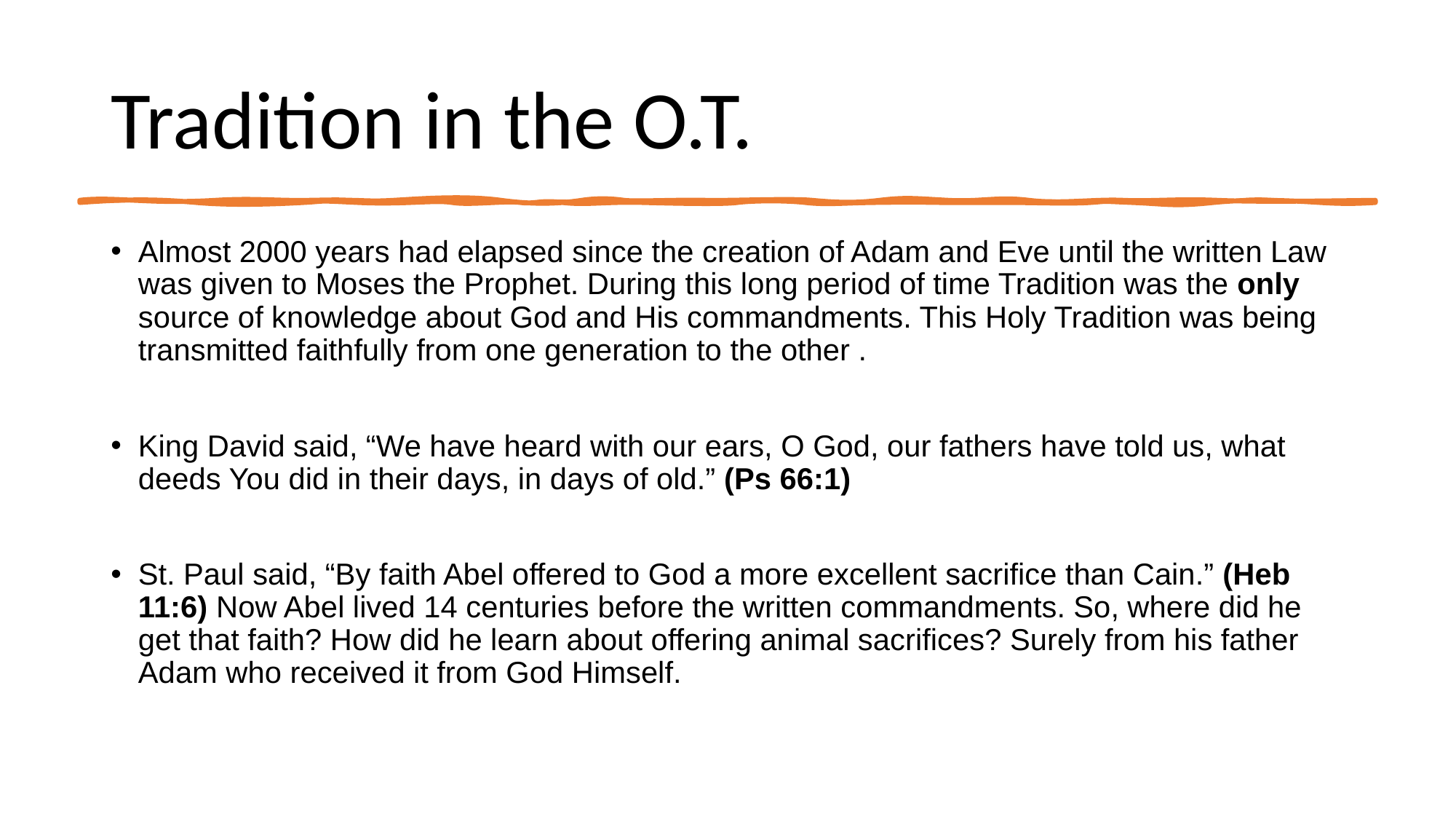

# Tradition in the O.T.

Almost 2000 years had elapsed since the creation of Adam and Eve until the written Law was given to Moses the Prophet. During this long period of time Tradition was the only source of knowledge about God and His commandments. This Holy Tradition was being transmitted faithfully from one generation to the other .

King David said, “We have heard with our ears, O God, our fathers have told us, what deeds You did in their days, in days of old.” (Ps 66:1)

St. Paul said, “By faith Abel offered to God a more excellent sacrifice than Cain.” (Heb 11:6) Now Abel lived 14 centuries before the written commandments. So, where did he get that faith? How did he learn about offering animal sacrifices? Surely from his father Adam who received it from God Himself.